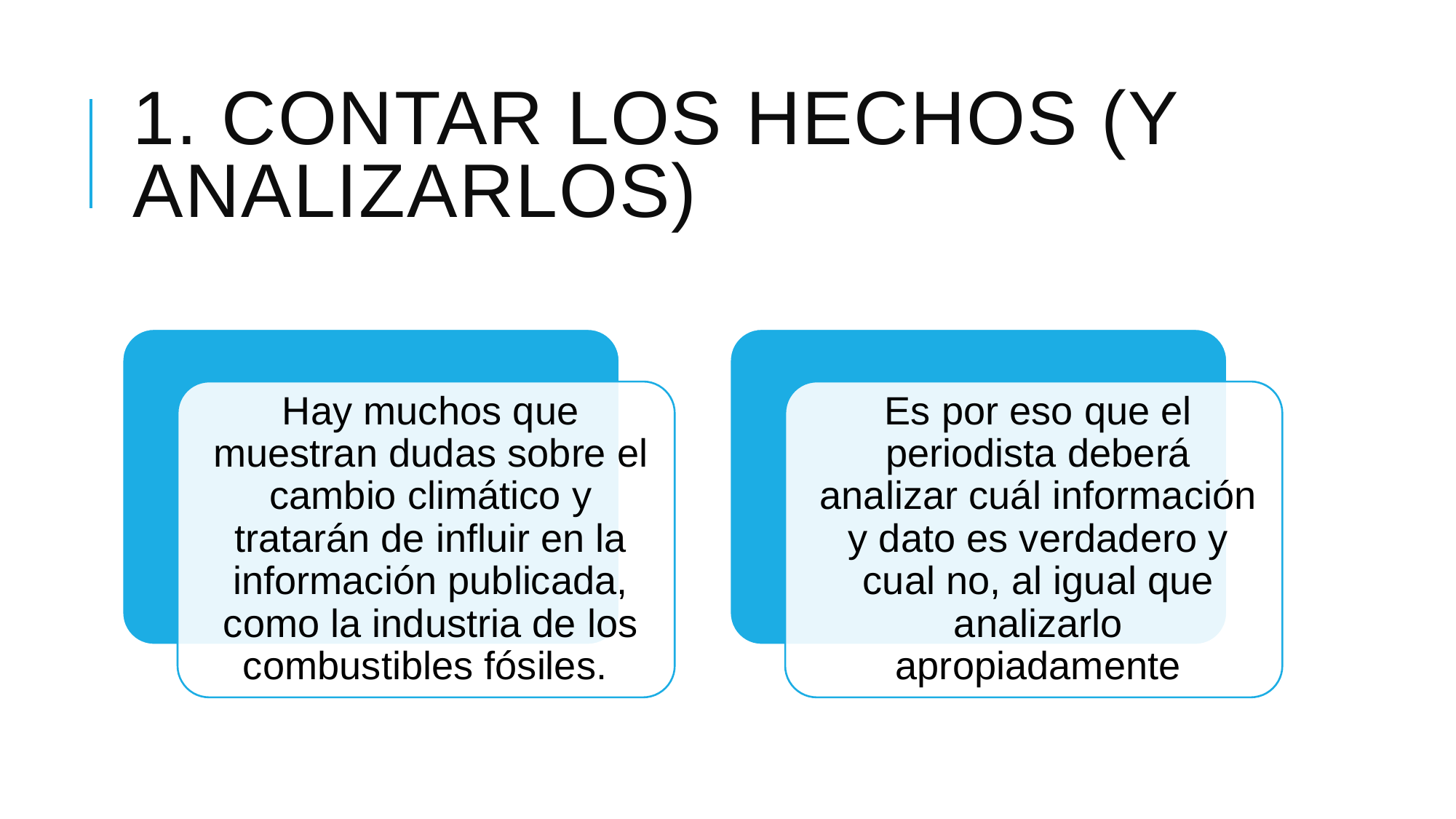

# 1. Contar los hechos (y analizarlos)
Hay muchos que muestran dudas sobre el cambio climático y tratarán de influir en la información publicada, como la industria de los combustibles fósiles.
Es por eso que el periodista deberá analizar cuál información y dato es verdadero y cual no, al igual que analizarlo apropiadamente